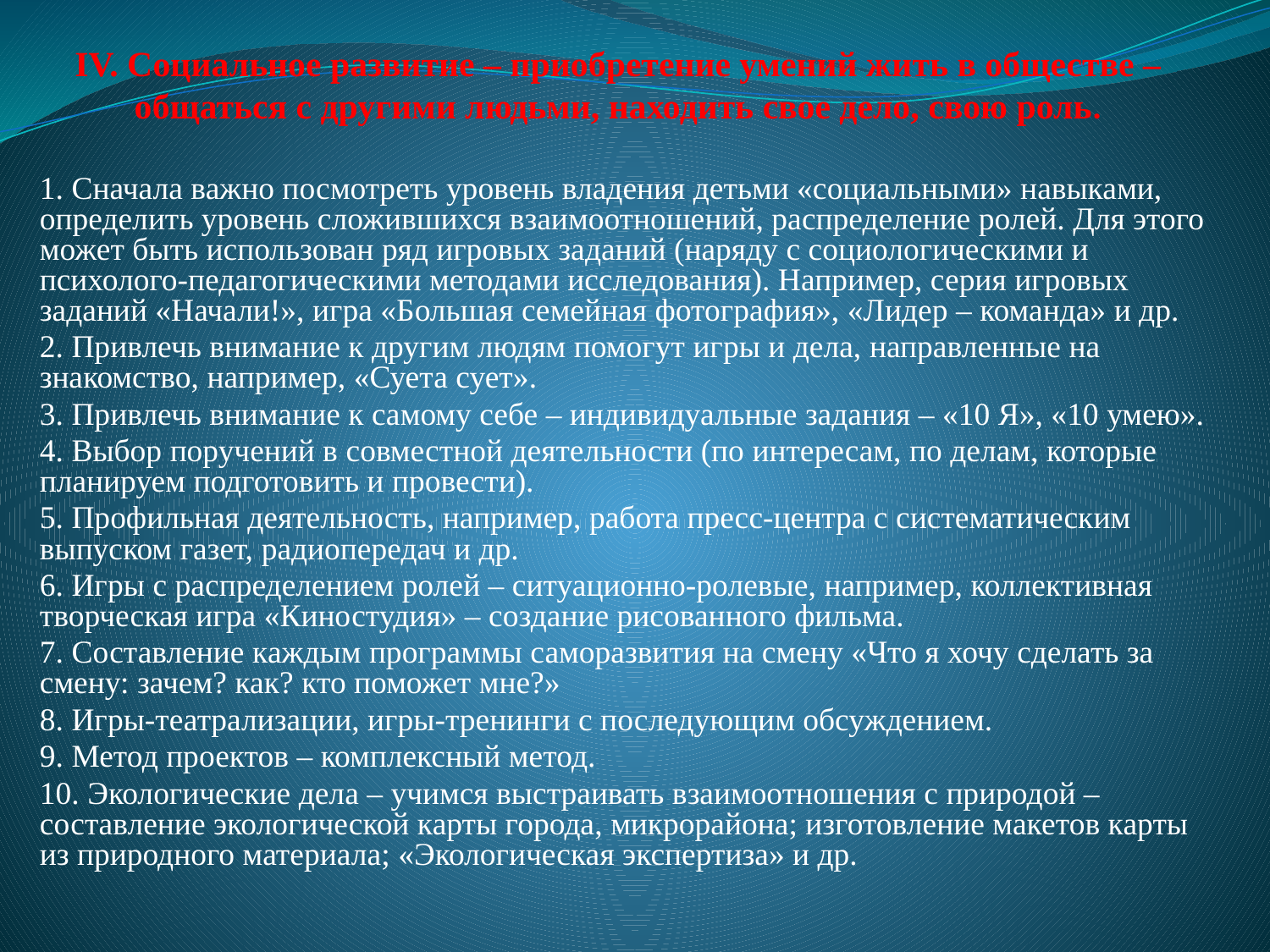

# IV. Социальное развитие – приобретение умений жить в обществе – общаться с другими людьми, находить свое дело, свою роль.
1. Сначала важно посмотреть уровень владения детьми «социальными» навыками, определить уровень сложившихся взаимоотношений, распределение ролей. Для этого может быть использован ряд игровых заданий (наряду с социологическими и психолого-педагогическими методами исследования). Например, серия игровых заданий «Начали!», игра «Большая семейная фотография», «Лидер – команда» и др.
2. Привлечь внимание к другим людям помогут игры и дела, направленные на знакомство, например, «Суета сует».
3. Привлечь внимание к самому себе – индивидуальные задания – «10 Я», «10 умею».
4. Выбор поручений в совместной деятельности (по интересам, по делам, которые планируем подготовить и провести).
5. Профильная деятельность, например, работа пресс-центра с систематическим выпуском газет, радиопередач и др.
6. Игры с распределением ролей – ситуационно-ролевые, например, коллективная творческая игра «Киностудия» – создание рисованного фильма.
7. Составление каждым программы саморазвития на смену «Что я хочу сделать за смену: зачем? как? кто поможет мне?»
8. Игры-театрализации, игры-тренинги с последующим обсуждением.
9. Метод проектов – комплексный метод.
10. Экологические дела – учимся выстраивать взаимоотношения с природой –составление экологической карты города, микрорайона; изготовление макетов карты из природного материала; «Экологическая экспертиза» и др.